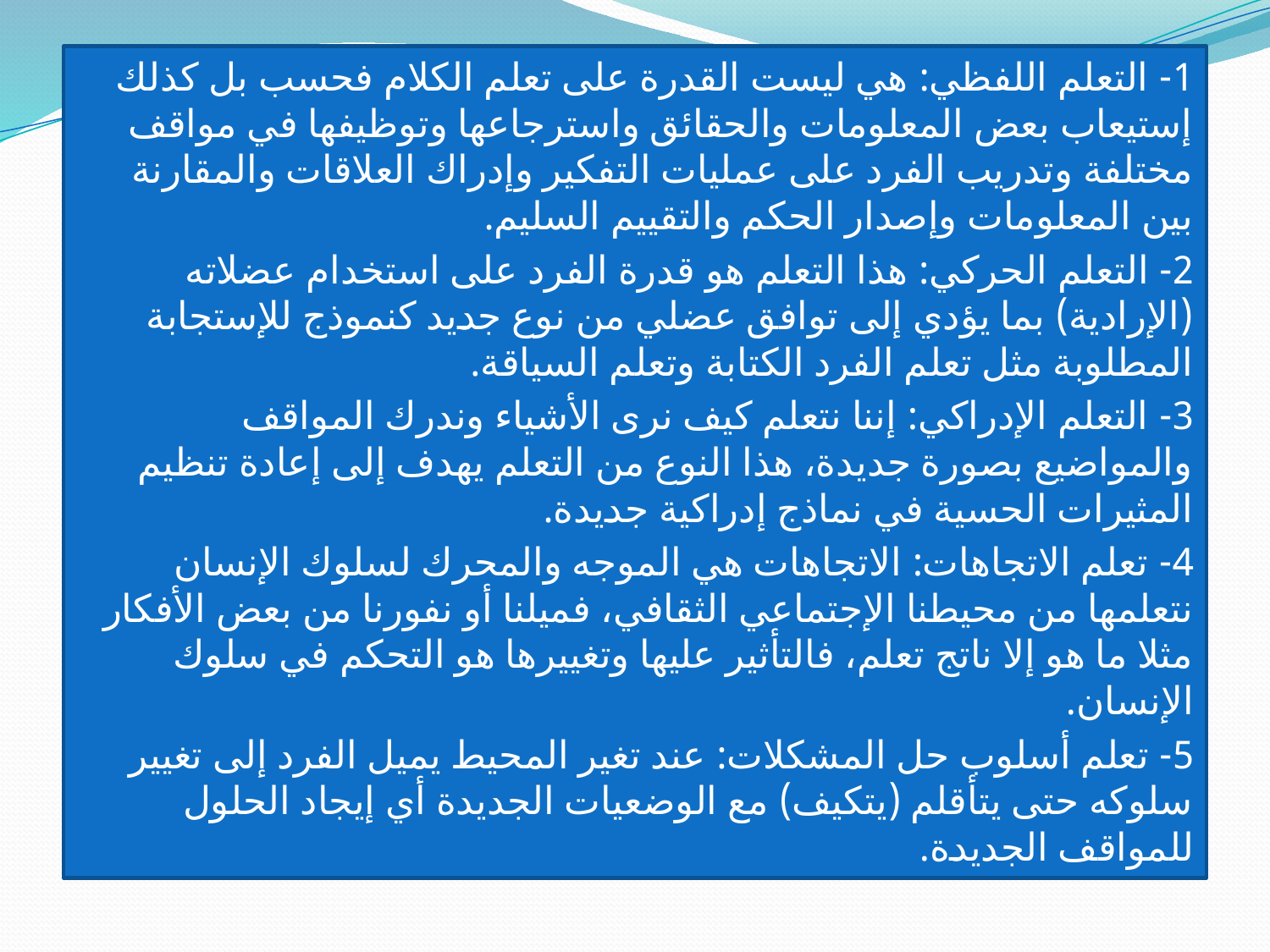

1- التعلم اللفظي: هي ليست القدرة على تعلم الكلام فحسب بل كذلك إستيعاب بعض المعلومات والحقائق واسترجاعها وتوظيفها في مواقف مختلفة وتدريب الفرد على عمليات التفكير وإدراك العلاقات والمقارنة بين المعلومات وإصدار الحكم والتقييم السليم.
2- التعلم الحركي: هذا التعلم هو قدرة الفرد على استخدام عضلاته (الإرادية) بما يؤدي إلى توافق عضلي من نوع جديد كنموذج للإستجابة المطلوبة مثل تعلم الفرد الكتابة وتعلم السياقة.
3- التعلم الإدراكي: إننا نتعلم كيف نرى الأشياء وندرك المواقف والمواضيع بصورة جديدة، هذا النوع من التعلم يهدف إلى إعادة تنظيم المثيرات الحسية في نماذج إدراكية جديدة.
4- تعلم الاتجاهات: الاتجاهات هي الموجه والمحرك لسلوك الإنسان نتعلمها من محيطنا الإجتماعي الثقافي، فميلنا أو نفورنا من بعض الأفكار مثلا ما هو إلا ناتج تعلم، فالتأثير عليها وتغييرها هو التحكم في سلوك الإنسان.
5- تعلم أسلوب حل المشكلات: عند تغير المحيط يميل الفرد إلى تغيير سلوكه حتى يتأقلم (يتكيف) مع الوضعيات الجديدة أي إيجاد الحلول للمواقف الجديدة.